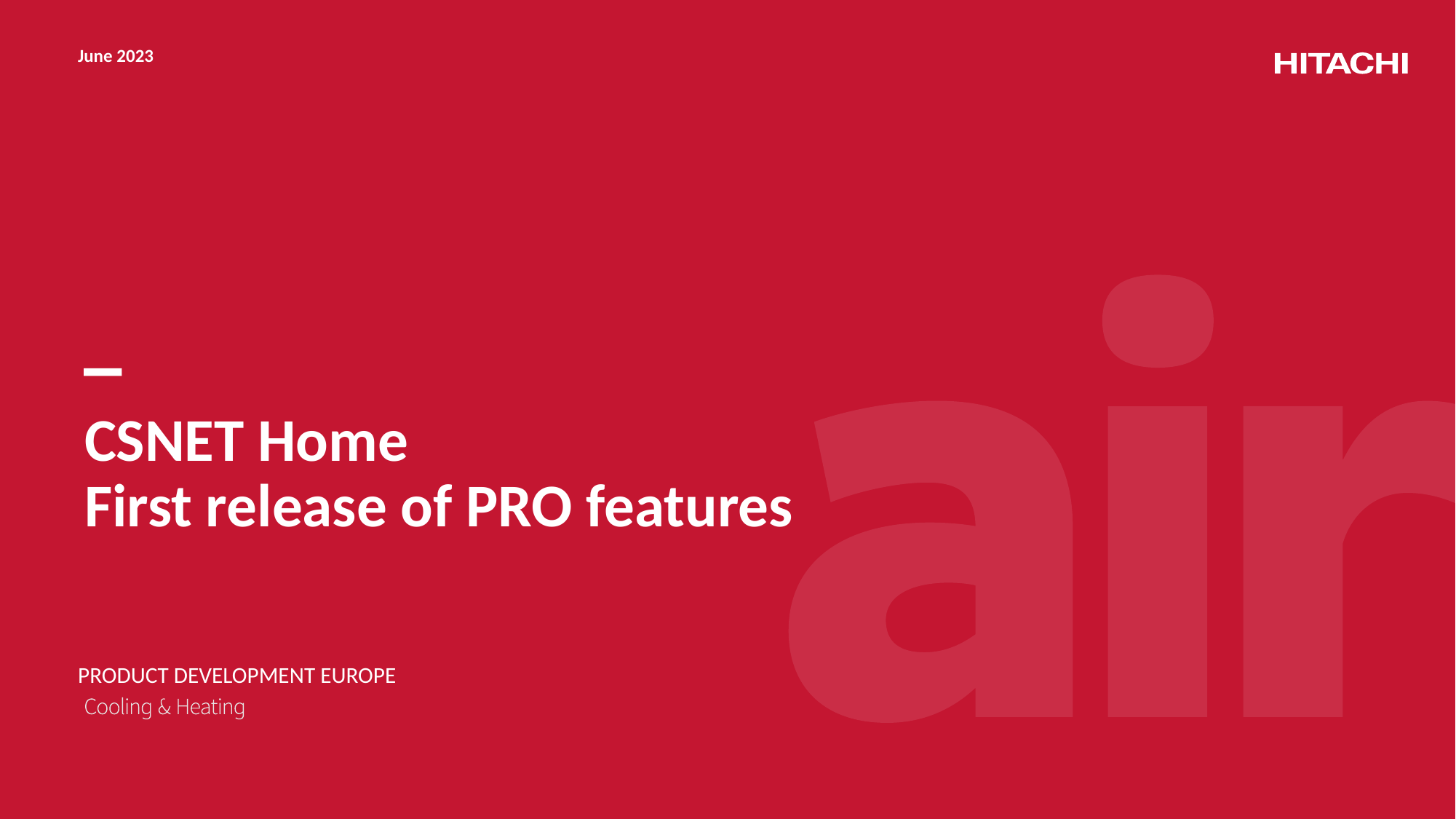

June 2023
# CSNET Home First release of PRO features
PRODUCT DEVELOPMENT EUROPE